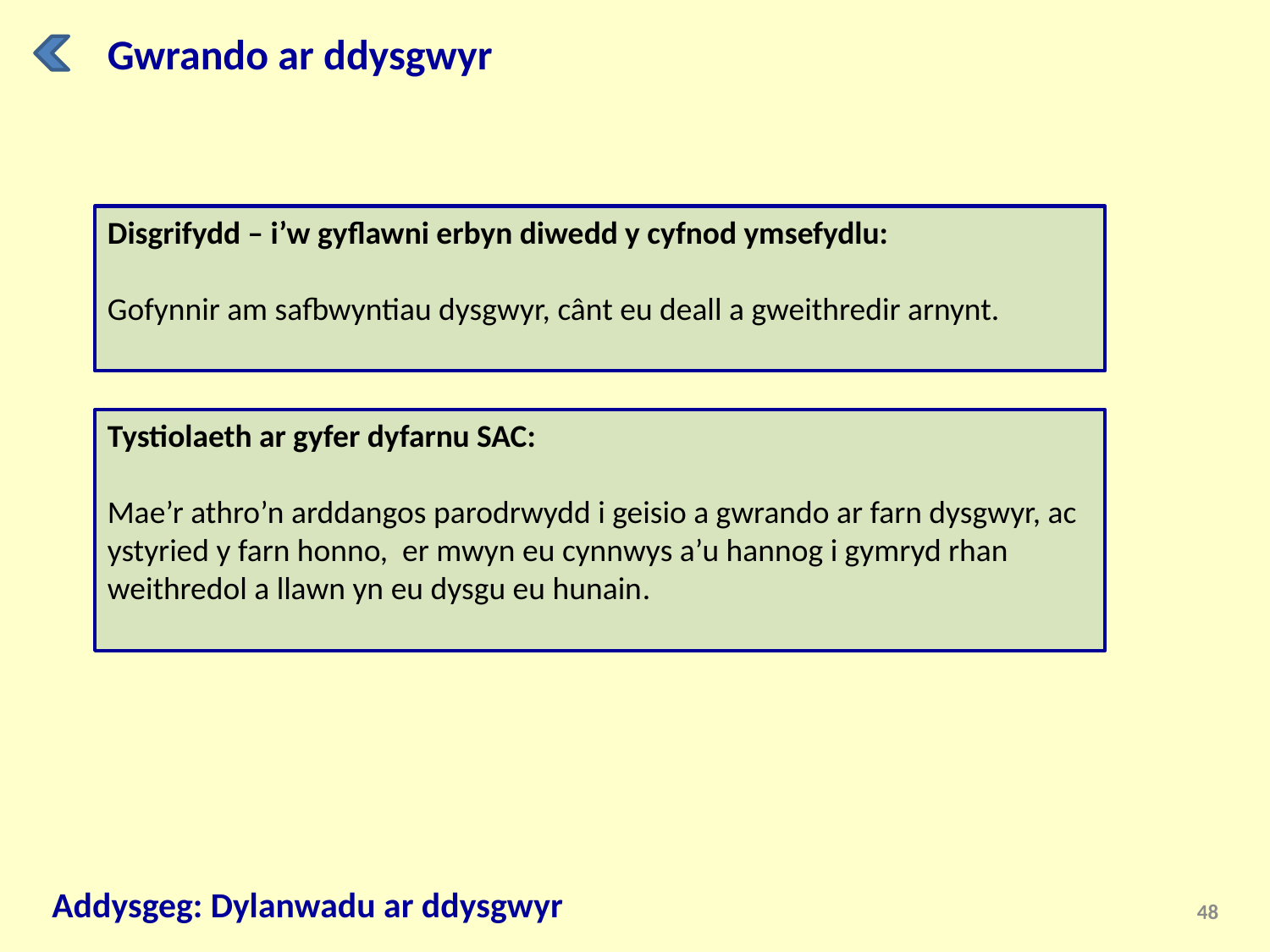

Gwrando ar ddysgwyr

Disgrifydd – i’w gyflawni erbyn diwedd y cyfnod ymsefydlu:

Gofynnir am safbwyntiau dysgwyr, cânt eu deall a gweithredir arnynt.

Tystiolaeth ar gyfer dyfarnu SAC:

Mae’r athro’n arddangos parodrwydd i geisio a gwrando ar farn dysgwyr, ac ystyried y farn honno,  er mwyn eu cynnwys a’u hannog i gymryd rhan weithredol a llawn yn eu dysgu eu hunain.

Addysgeg: Dylanwadu ar ddysgwyr
48